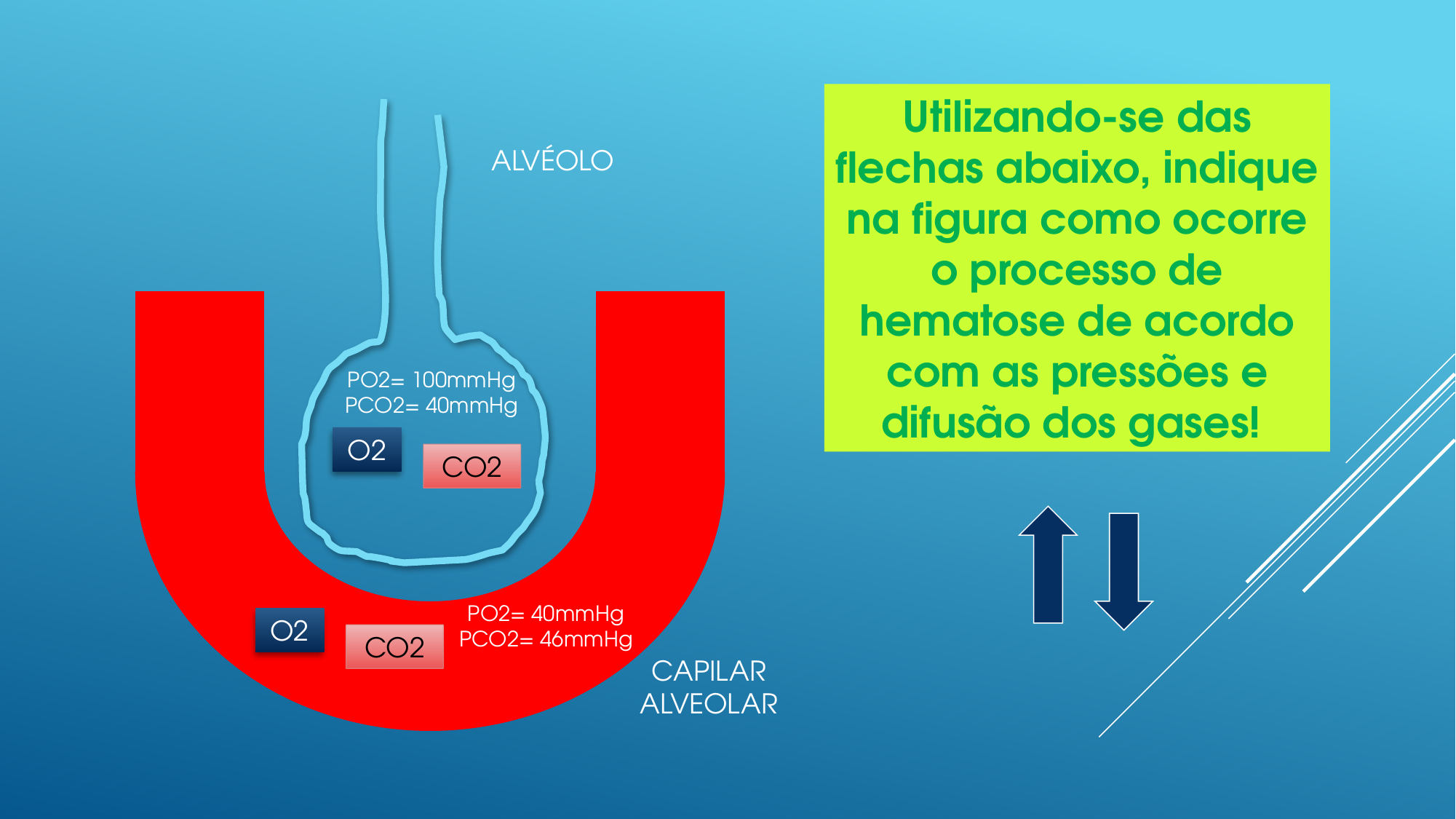

Utilizando-se das flechas abaixo, indique na figura como ocorre o processo de hematose de acordo com as pressões e difusão dos gases!

ALVÉOLO

PO2= 100mmHg
PCO2= 40mmHg
O2
CO2

PO2= 40mmHg
PCO2= 46mmHg
O2
CO2
CAPILAR ALVEOLAR